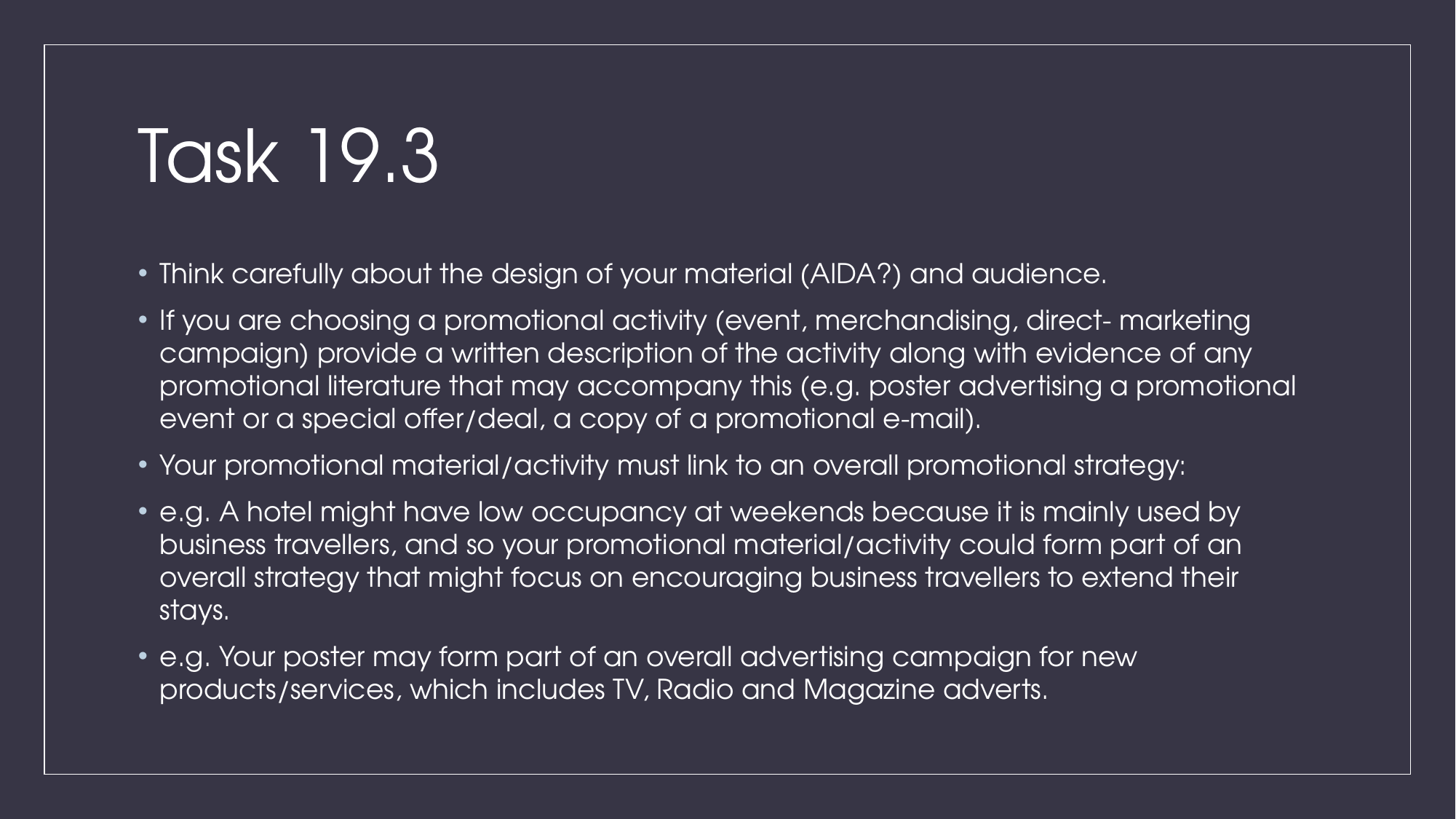

# Task 19.3
Think carefully about the design of your material (AIDA?) and audience.
If you are choosing a promotional activity (event, merchandising, direct- marketing campaign) provide a written description of the activity along with evidence of any promotional literature that may accompany this (e.g. poster advertising a promotional event or a special offer/deal, a copy of a promotional e-mail).
Your promotional material/activity must link to an overall promotional strategy:
e.g. A hotel might have low occupancy at weekends because it is mainly used by business travellers, and so your promotional material/activity could form part of an overall strategy that might focus on encouraging business travellers to extend their stays.
e.g. Your poster may form part of an overall advertising campaign for new products/services, which includes TV, Radio and Magazine adverts.